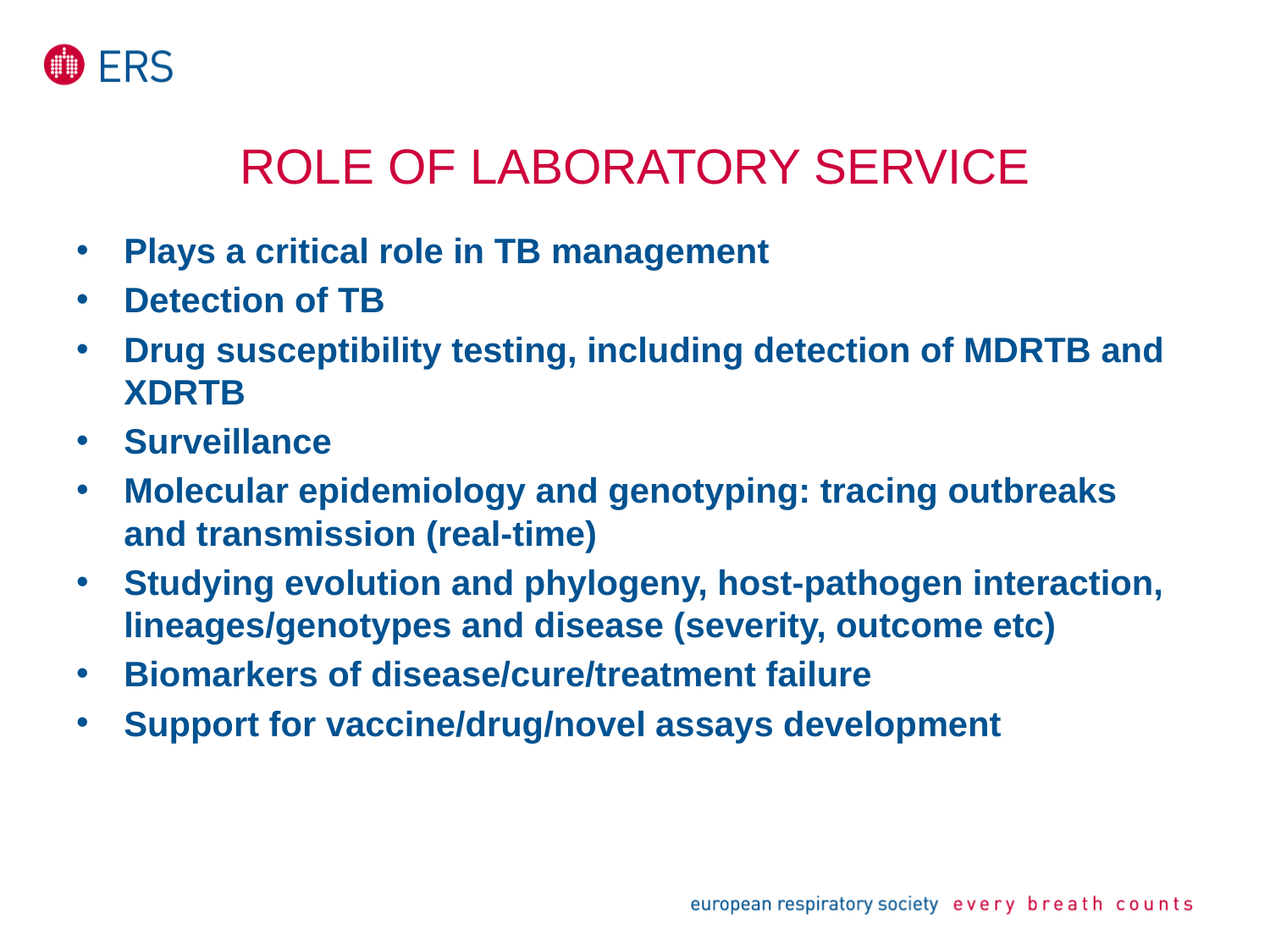

# Role of laboratory service
Plays a critical role in TB management
Detection of TB
Drug susceptibility testing, including detection of MDRTB and XDRTB
Surveillance
Molecular epidemiology and genotyping: tracing outbreaks and transmission (real-time)
Studying evolution and phylogeny, host-pathogen interaction, lineages/genotypes and disease (severity, outcome etc)
Biomarkers of disease/cure/treatment failure
Support for vaccine/drug/novel assays development